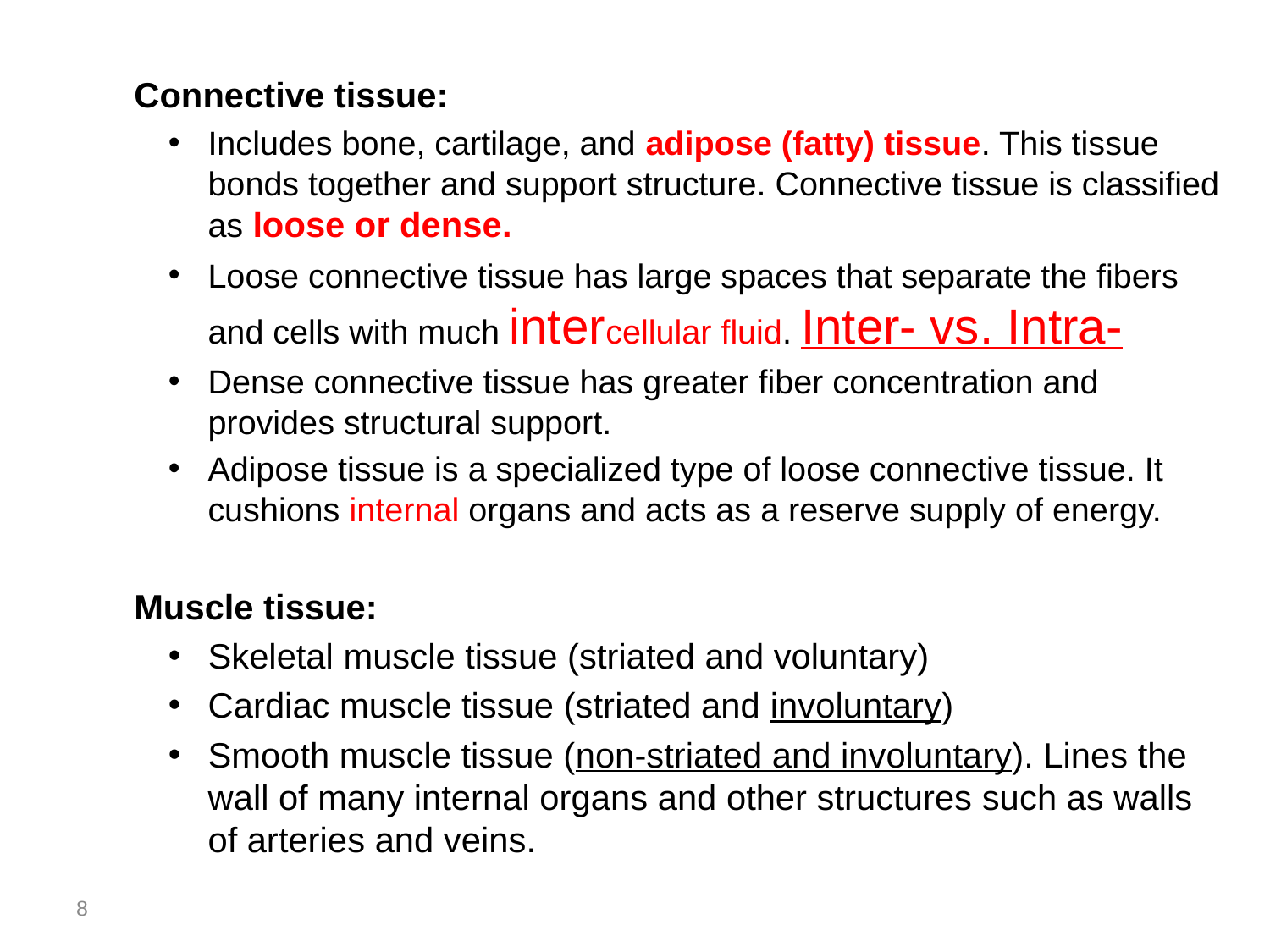

Connective tissue:
Includes bone, cartilage, and adipose (fatty) tissue. This tissue bonds together and support structure. Connective tissue is classified as loose or dense.
Loose connective tissue has large spaces that separate the fibers and cells with much intercellular fluid. Inter- vs. Intra-
Dense connective tissue has greater fiber concentration and provides structural support.
Adipose tissue is a specialized type of loose connective tissue. It cushions internal organs and acts as a reserve supply of energy.

   Muscle tissue:
Skeletal muscle tissue (striated and voluntary)
Cardiac muscle tissue (striated and involuntary)
Smooth muscle tissue (non-striated and involuntary). Lines the wall of many internal organs and other structures such as walls of arteries and veins.
8